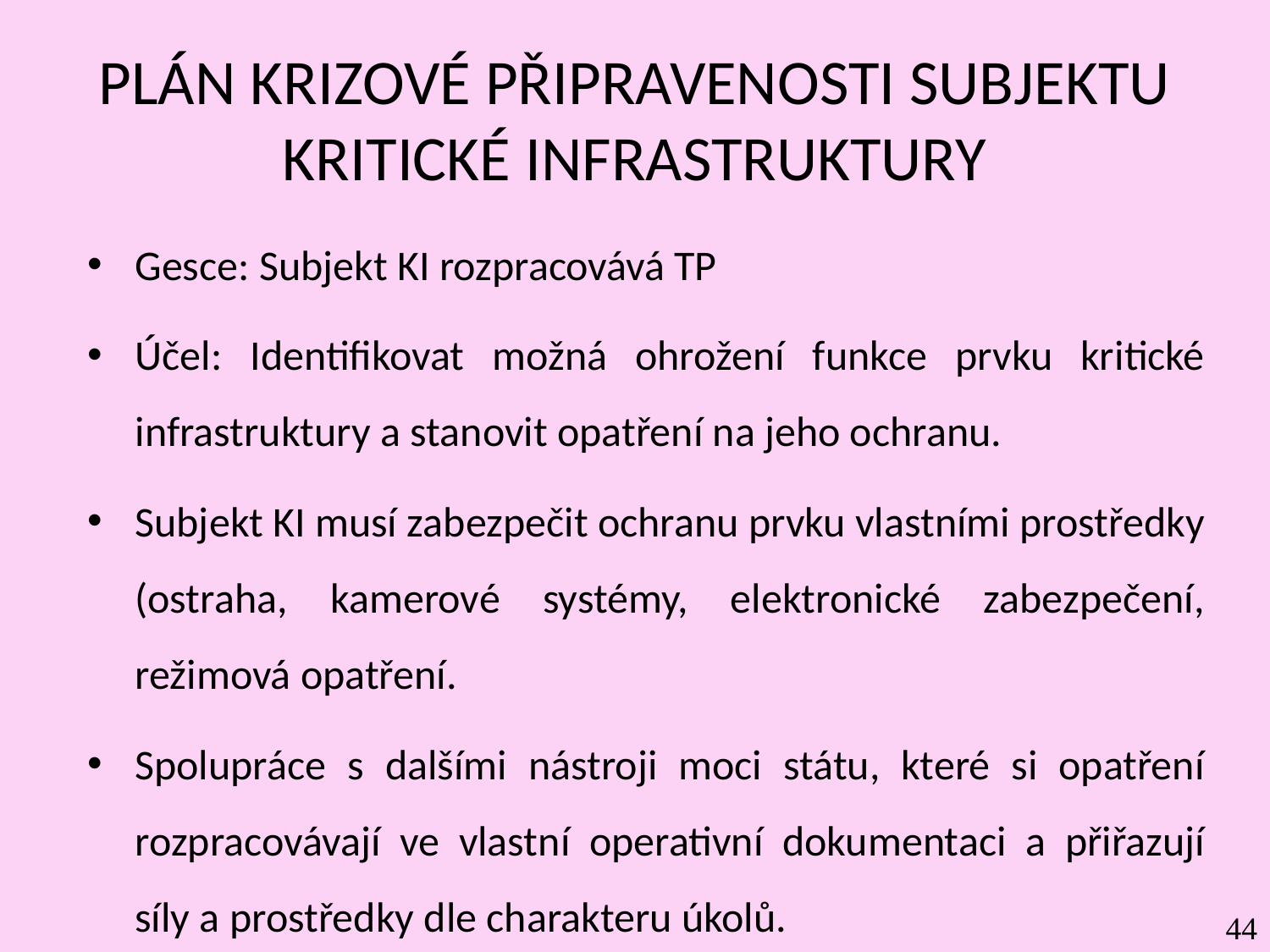

# PLÁN KRIZOVÉ PŘIPRAVENOSTI SUBJEKTU KRITICKÉ INFRASTRUKTURY
Gesce: Subjekt KI rozpracovává TP
Účel: Identifikovat možná ohrožení funkce prvku kritické infrastruktury a stanovit opatření na jeho ochranu.
Subjekt KI musí zabezpečit ochranu prvku vlastními prostředky (ostraha, kamerové systémy, elektronické zabezpečení, režimová opatření.
Spolupráce s dalšími nástroji moci státu, které si opatření rozpracovávají ve vlastní operativní dokumentaci a přiřazují síly a prostředky dle charakteru úkolů.
44